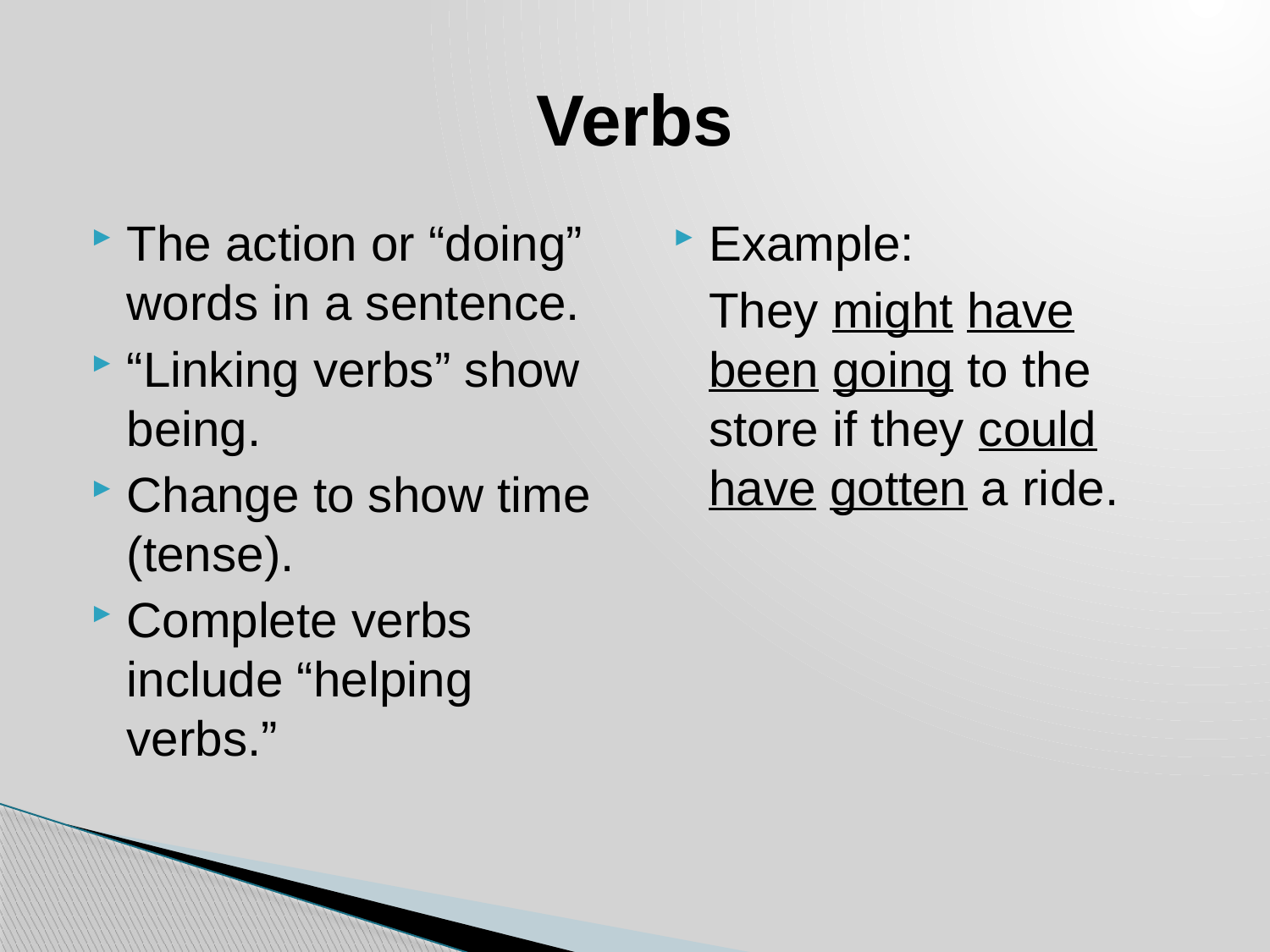

# Verbs
The action or “doing” words in a sentence.
“Linking verbs” show being.
Change to show time (tense).
Complete verbs include “helping verbs.”
Example:
	They might have been going to the store if they could have gotten a ride.